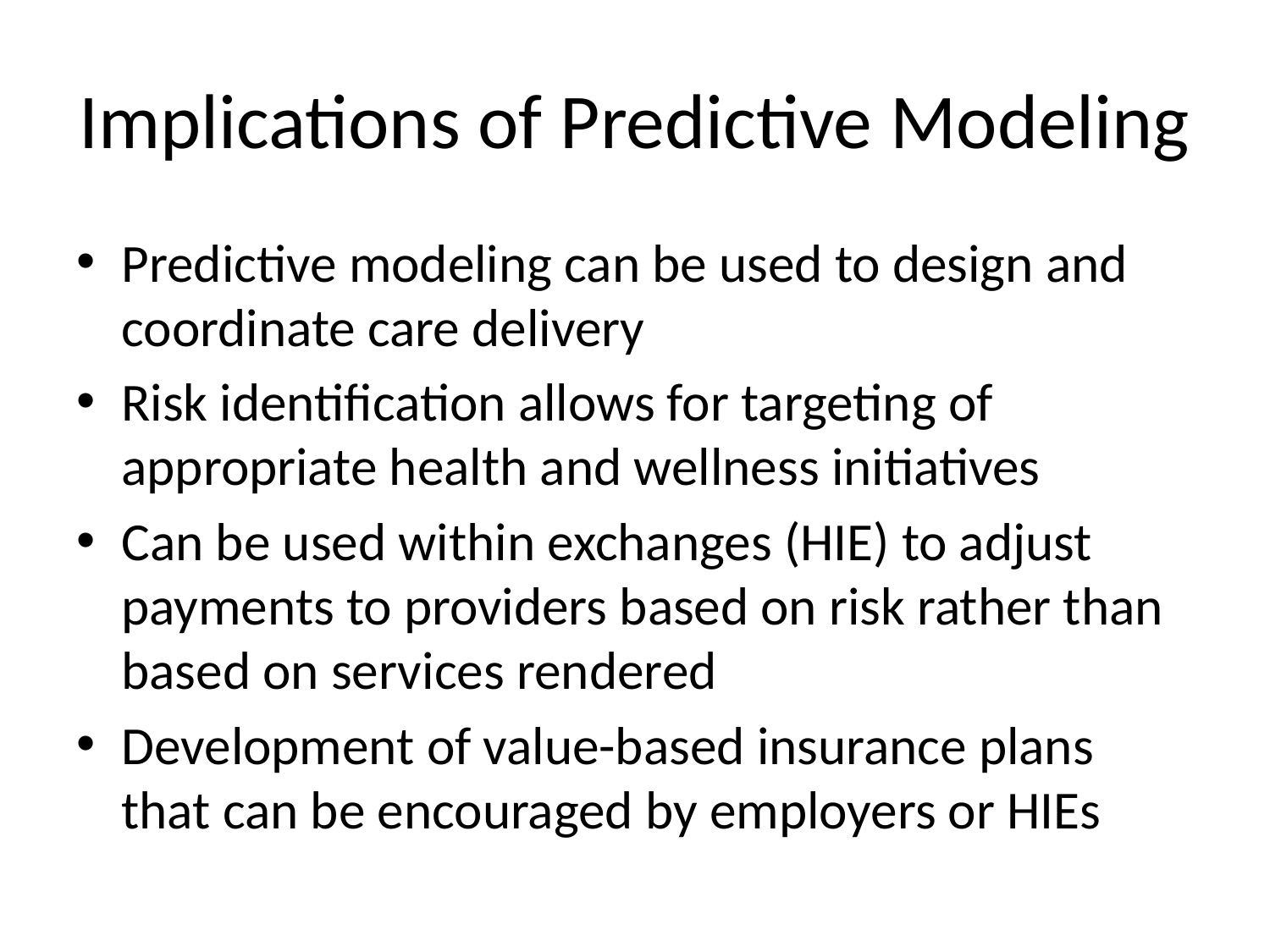

# Implications of Predictive Modeling
Predictive modeling can be used to design and coordinate care delivery
Risk identification allows for targeting of appropriate health and wellness initiatives
Can be used within exchanges (HIE) to adjust payments to providers based on risk rather than based on services rendered
Development of value-based insurance plans that can be encouraged by employers or HIEs